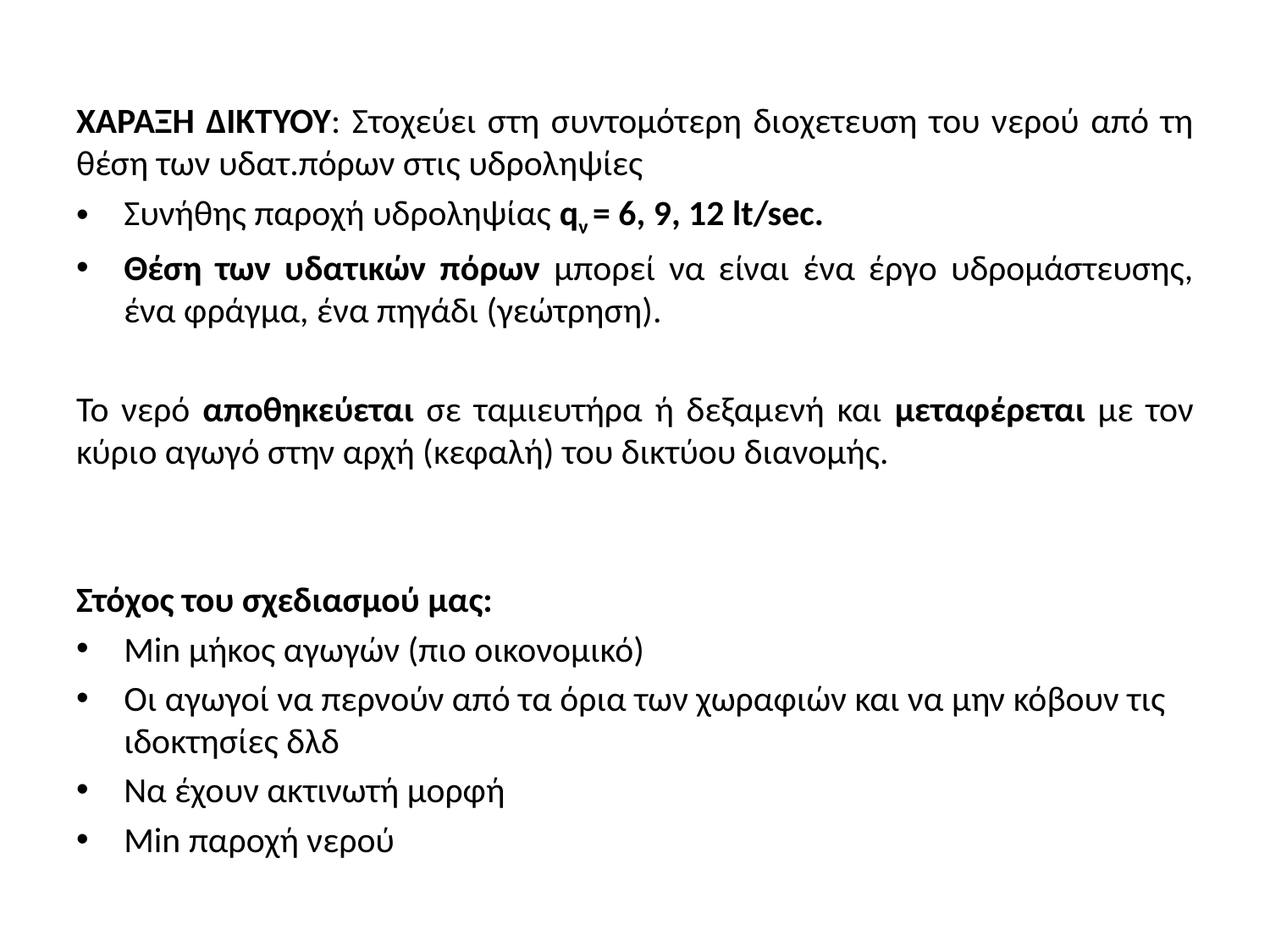

ΧΑΡΑΞΗ ΔΙΚΤΥΟΥ: Στοχεύει στη συντομότερη διοχετευση του νερού από τη θέση των υδατ.πόρων στις υδροληψίες
Συνήθης παροχή υδροληψίας qν = 6, 9, 12 lt/sec.
Θέση των υδατικών πόρων μπορεί να είναι ένα έργο υδρομάστευσης, ένα φράγμα, ένα πηγάδι (γεώτρηση).

Το νερό αποθηκεύεται σε ταμιευτήρα ή δεξαμενή και μεταφέρεται με τον κύριο αγωγό στην αρχή (κεφαλή) του δικτύου διανομής.

Στόχος του σχεδιασμού μας:
Min μήκος αγωγών (πιο οικονομικό)
Οι αγωγοί να περνούν από τα όρια των χωραφιών και να μην κόβουν τις ιδοκτησίες δλδ
Να έχουν ακτινωτή μορφή
Min παροχή νερού